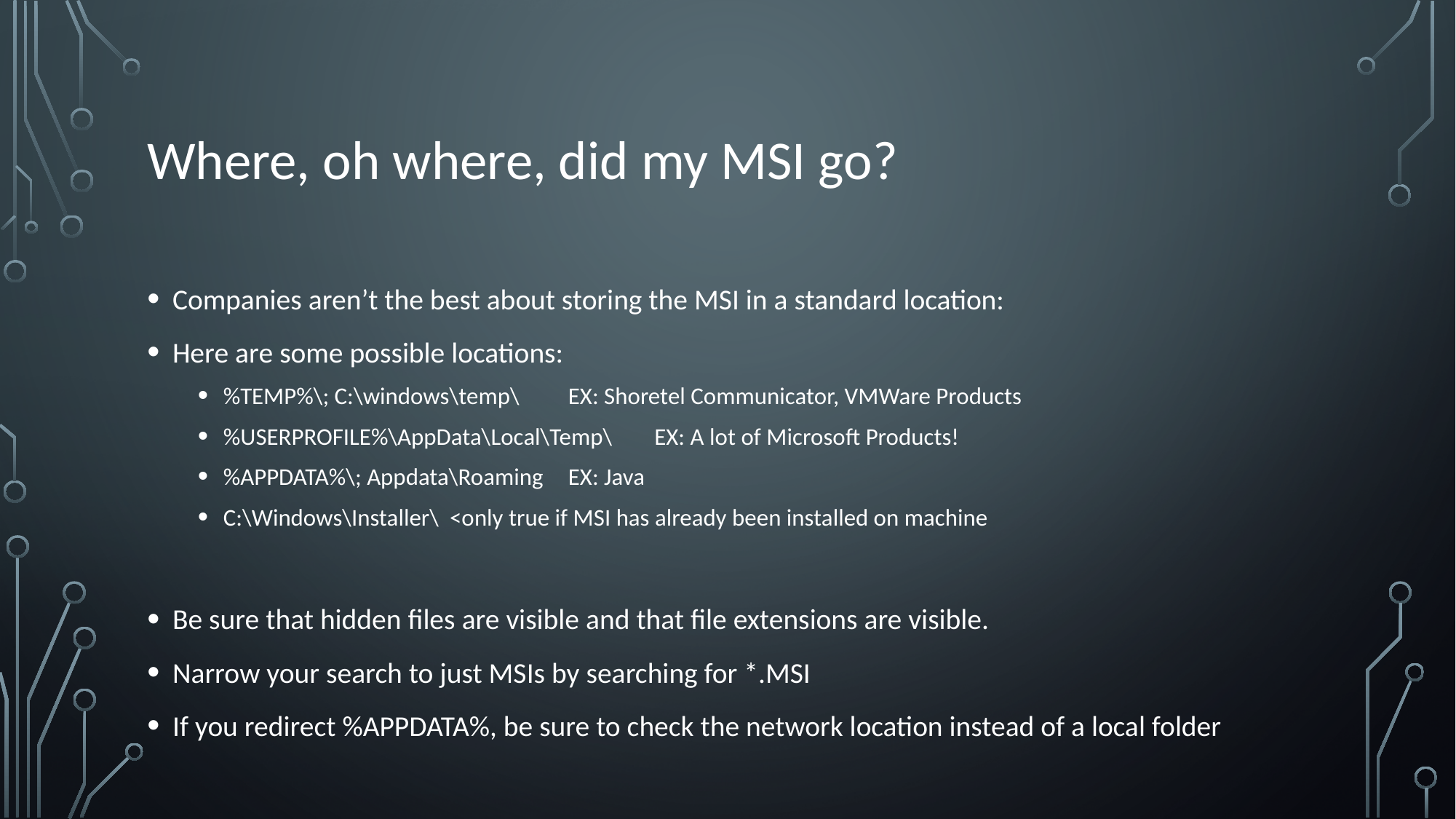

# Where, oh where, did my MSI go?
Companies aren’t the best about storing the MSI in a standard location:
Here are some possible locations:
%TEMP%\; C:\windows\temp\		EX: Shoretel Communicator, VMWare Products
%USERPROFILE%\AppData\Local\Temp\	EX: A lot of Microsoft Products!
%APPDATA%\; Appdata\Roaming		EX: Java
C:\Windows\Installer\  <only true if MSI has already been installed on machine

Be sure that hidden files are visible and that file extensions are visible.
Narrow your search to just MSIs by searching for *.MSI
If you redirect %APPDATA%, be sure to check the network location instead of a local folder